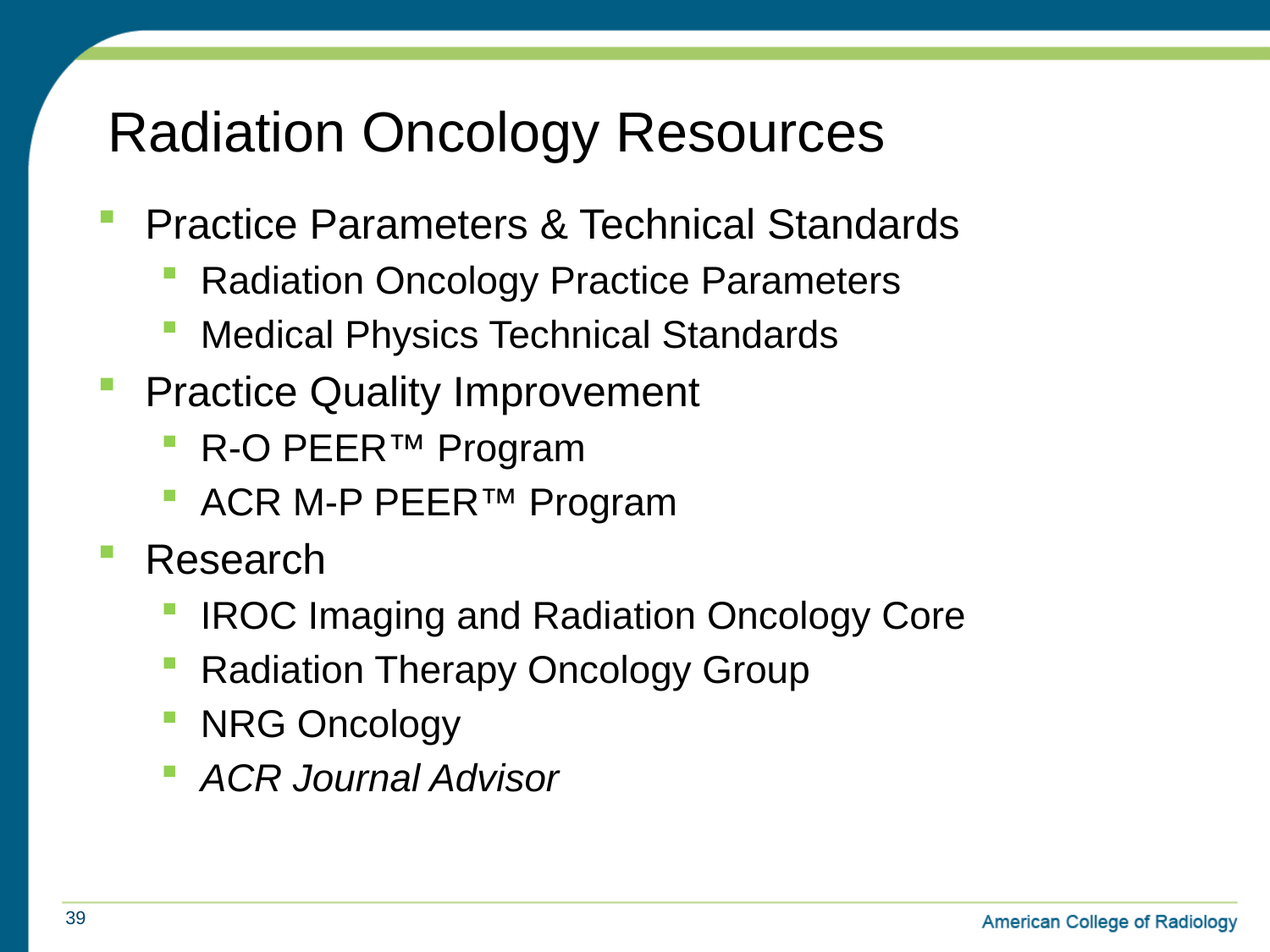

# Radiation Oncology Resources
Practice Parameters & Technical Standards
Radiation Oncology Practice Parameters
Medical Physics Technical Standards
Practice Quality Improvement
R-O PEER™ Program
ACR M-P PEER™ Program
Research
IROC Imaging and Radiation Oncology Core
Radiation Therapy Oncology Group
NRG Oncology
ACR Journal Advisor

39